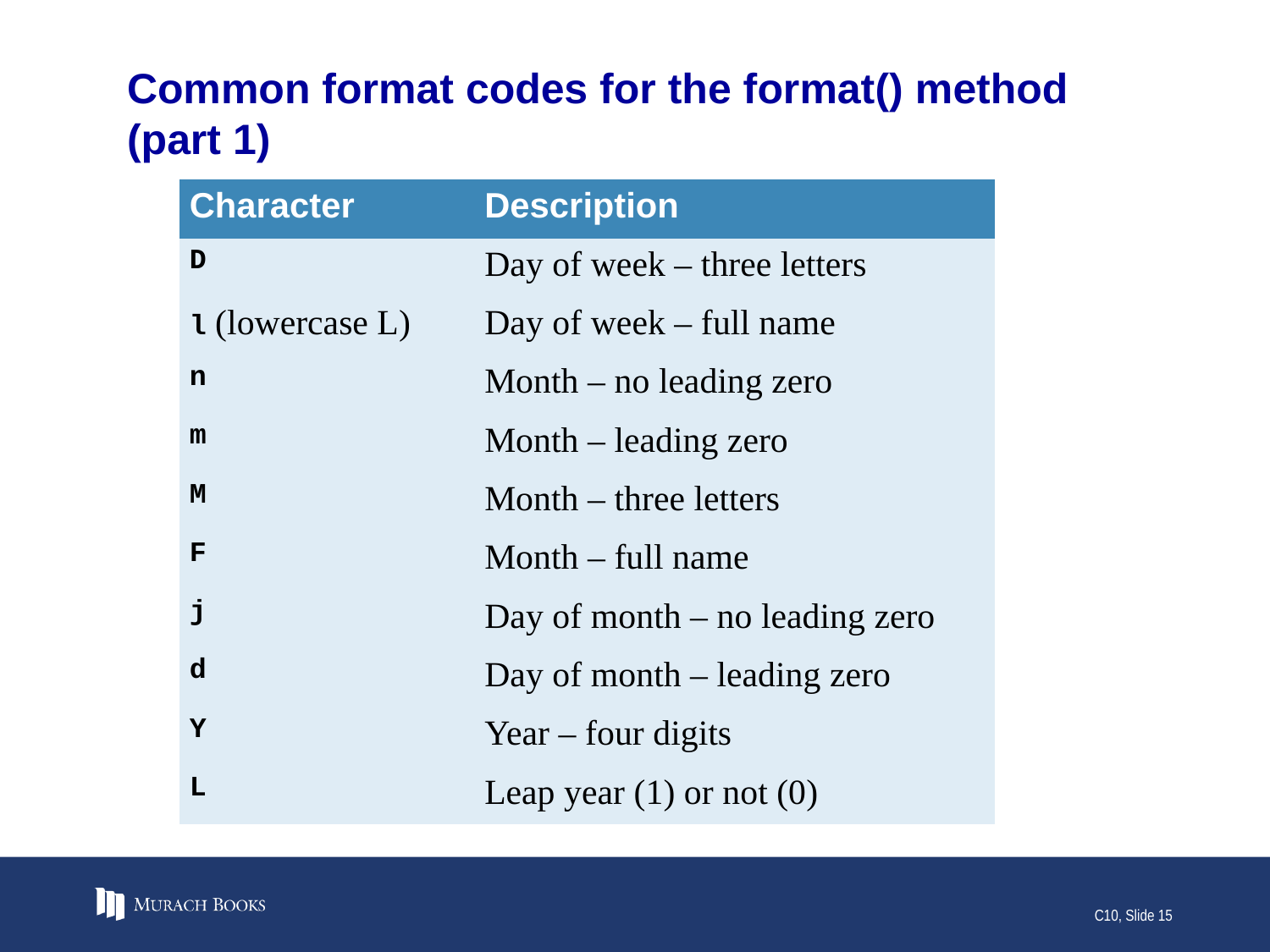

# Common format codes for the format() method (part 1)
| Character | Description |
| --- | --- |
| D | Day of week – three letters |
| l (lowercase L) | Day of week – full name |
| n | Month – no leading zero |
| m | Month – leading zero |
| M | Month – three letters |
| F | Month – full name |
| j | Day of month – no leading zero |
| d | Day of month – leading zero |
| Y | Year – four digits |
| L | Leap year (1) or not (0) |

C10, Slide 15